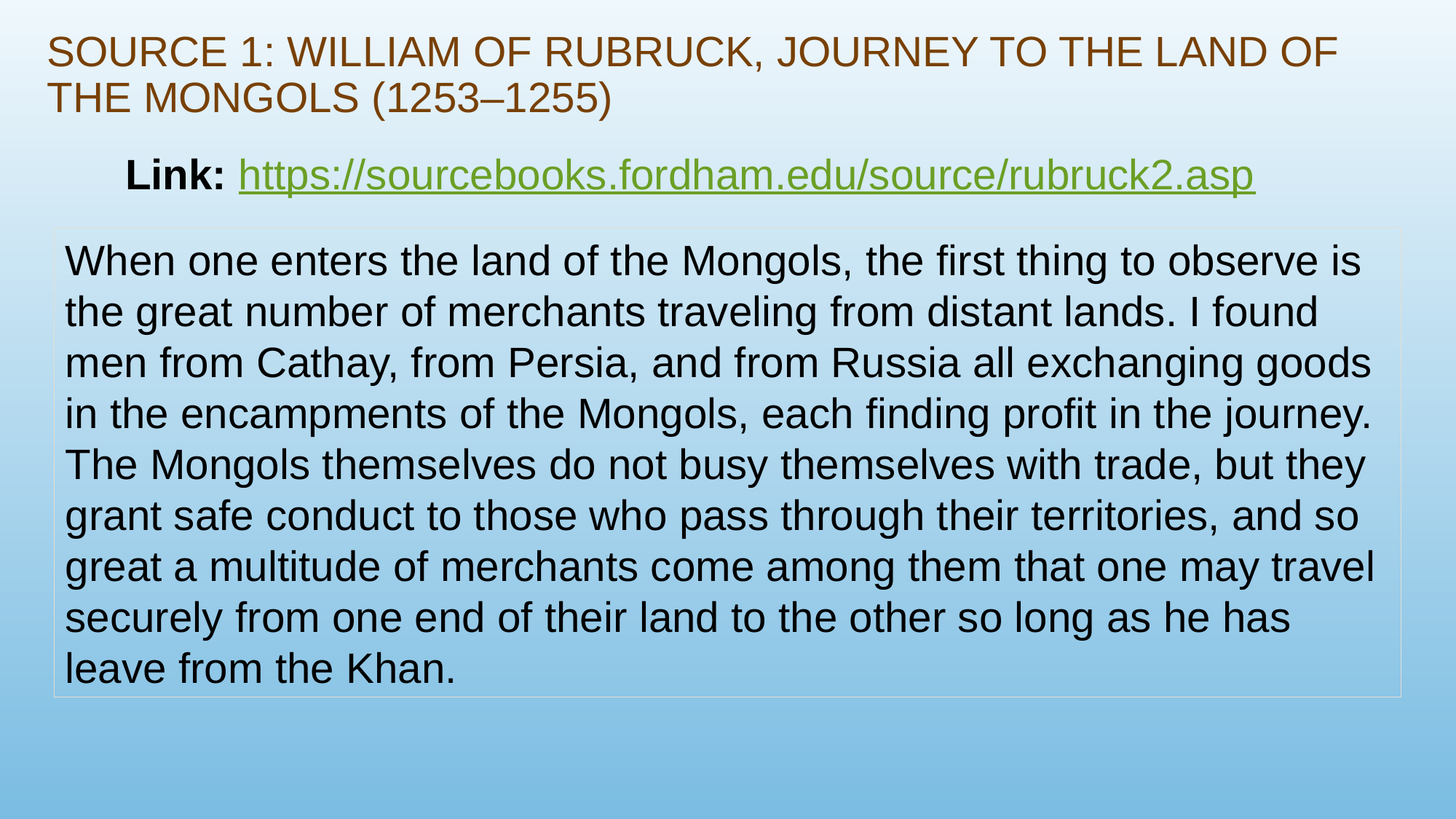

# Source 1: William of Rubruck, Journey to the Land of the Mongols (1253–1255)
Link: https://sourcebooks.fordham.edu/source/rubruck2.asp
When one enters the land of the Mongols, the first thing to observe is the great number of merchants traveling from distant lands. I found men from Cathay, from Persia, and from Russia all exchanging goods in the encampments of the Mongols, each finding profit in the journey. The Mongols themselves do not busy themselves with trade, but they grant safe conduct to those who pass through their territories, and so great a multitude of merchants come among them that one may travel securely from one end of their land to the other so long as he has leave from the Khan.